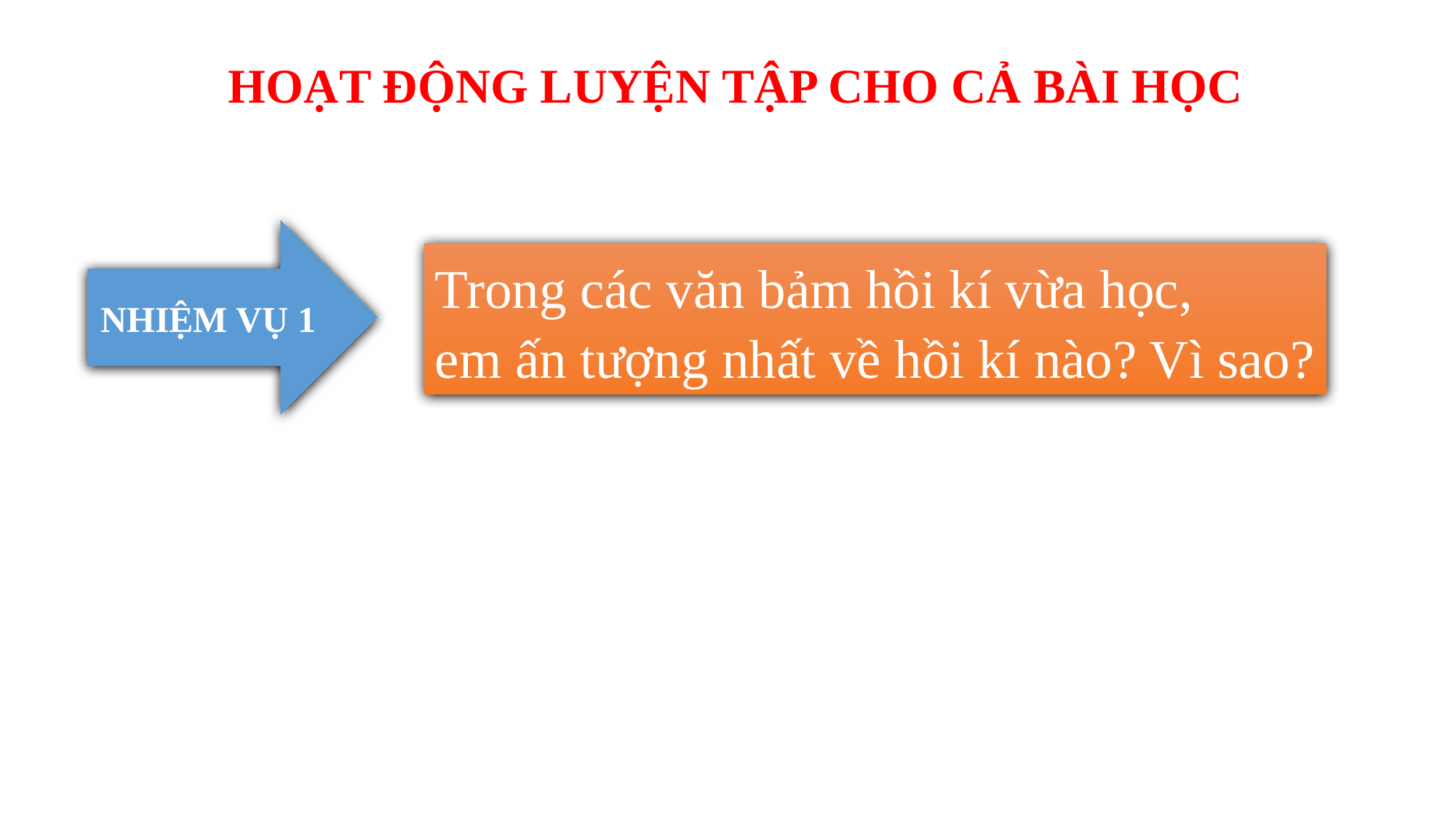

HOẠT ĐỘNG LUYỆN TẬP CHO CẢ BÀI HỌC
NHIỆM VỤ 1
Trong các văn bảm hồi kí vừa học,
em ấn tượng nhất về hồi kí nào? Vì sao?